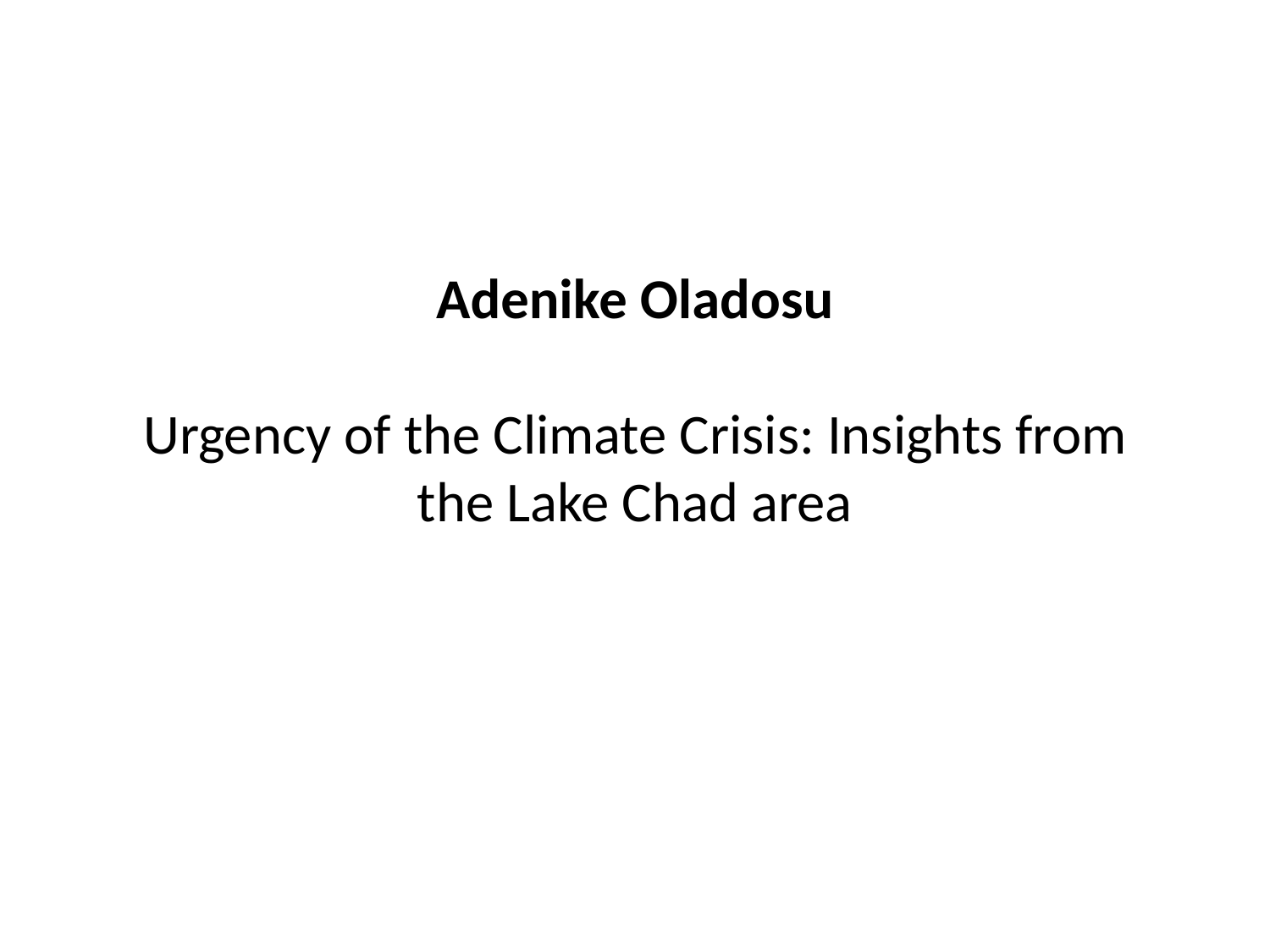

# Adenike Oladosu Urgency of the Climate Crisis: Insights from the Lake Chad area